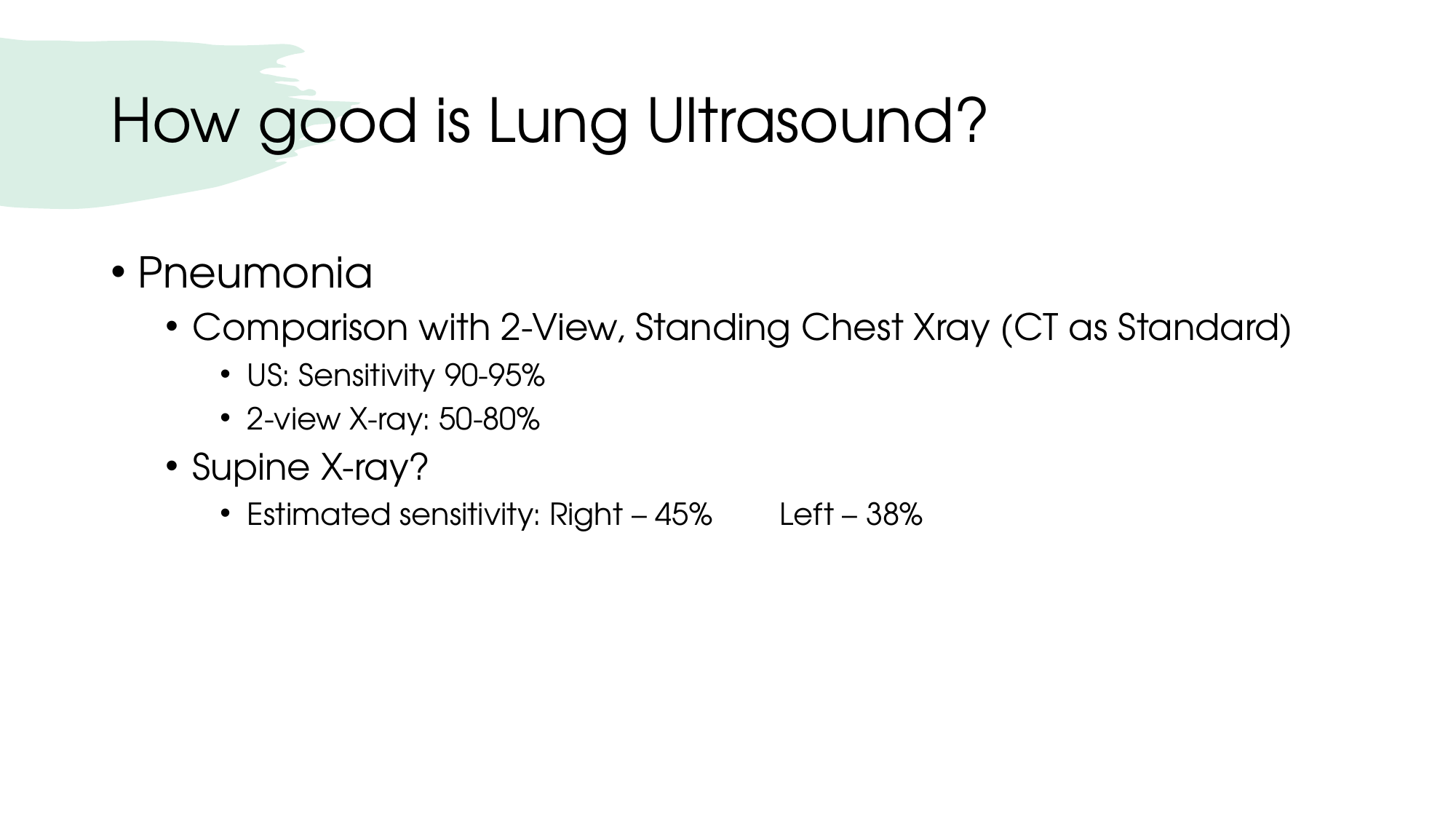

# How good is Lung Ultrasound?
Pneumonia
Comparison with 2-View, Standing Chest Xray (CT as Standard)
US: Sensitivity 90-95%
2-view X-ray: 50-80%
Supine X-ray?
Estimated sensitivity: Right – 45%        Left – 38%